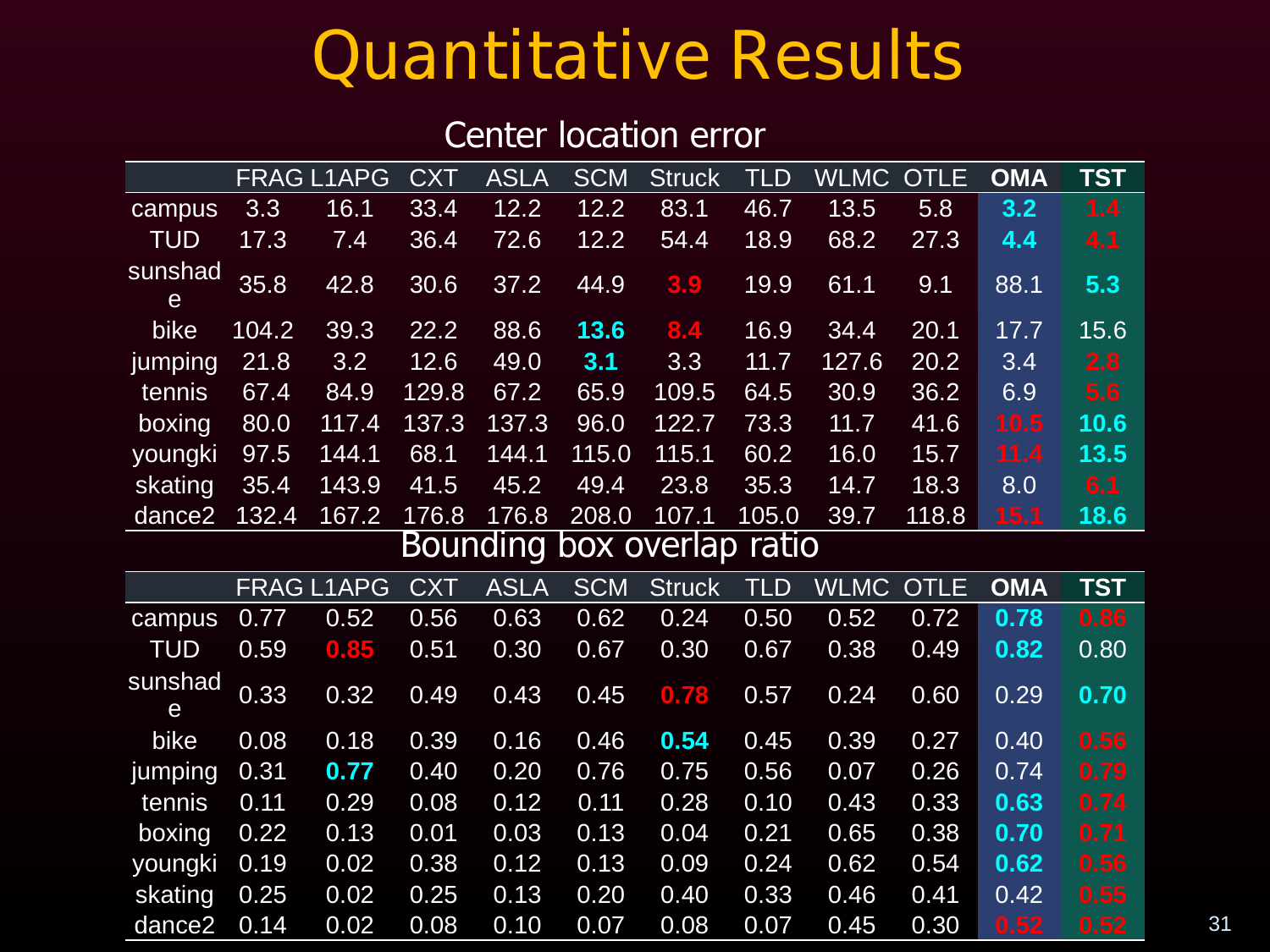

# Quantitative Results
Center location error
|  | FRAG | L1APG | CXT | ASLA | SCM | Struck | TLD | WLMC | OTLE | OMA | TST |
| --- | --- | --- | --- | --- | --- | --- | --- | --- | --- | --- | --- |
| campus | 3.3 | 16.1 | 33.4 | 12.2 | 12.2 | 83.1 | 46.7 | 13.5 | 5.8 | 3.2 | 1.4 |
| TUD | 17.3 | 7.4 | 36.4 | 72.6 | 12.2 | 54.4 | 18.9 | 68.2 | 27.3 | 4.4 | 4.1 |
| sunshade | 35.8 | 42.8 | 30.6 | 37.2 | 44.9 | 3.9 | 19.9 | 61.1 | 9.1 | 88.1 | 5.3 |
| bike | 104.2 | 39.3 | 22.2 | 88.6 | 13.6 | 8.4 | 16.9 | 34.4 | 20.1 | 17.7 | 15.6 |
| jumping | 21.8 | 3.2 | 12.6 | 49.0 | 3.1 | 3.3 | 11.7 | 127.6 | 20.2 | 3.4 | 2.8 |
| tennis | 67.4 | 84.9 | 129.8 | 67.2 | 65.9 | 109.5 | 64.5 | 30.9 | 36.2 | 6.9 | 5.6 |
| boxing | 80.0 | 117.4 | 137.3 | 137.3 | 96.0 | 122.7 | 73.3 | 11.7 | 41.6 | 10.5 | 10.6 |
| youngki | 97.5 | 144.1 | 68.1 | 144.1 | 115.0 | 115.1 | 60.2 | 16.0 | 15.7 | 11.4 | 13.5 |
| skating | 35.4 | 143.9 | 41.5 | 45.2 | 49.4 | 23.8 | 35.3 | 14.7 | 18.3 | 8.0 | 6.1 |
| dance2 | 132.4 | 167.2 | 176.8 | 176.8 | 208.0 | 107.1 | 105.0 | 39.7 | 118.8 | 15.1 | 18.6 |
Bounding box overlap ratio
|  | FRAG | L1APG | CXT | ASLA | SCM | Struck | TLD | WLMC | OTLE | OMA | TST |
| --- | --- | --- | --- | --- | --- | --- | --- | --- | --- | --- | --- |
| campus | 0.77 | 0.52 | 0.56 | 0.63 | 0.62 | 0.24 | 0.50 | 0.52 | 0.72 | 0.78 | 0.86 |
| TUD | 0.59 | 0.85 | 0.51 | 0.30 | 0.67 | 0.30 | 0.67 | 0.38 | 0.49 | 0.82 | 0.80 |
| sunshade | 0.33 | 0.32 | 0.49 | 0.43 | 0.45 | 0.78 | 0.57 | 0.24 | 0.60 | 0.29 | 0.70 |
| bike | 0.08 | 0.18 | 0.39 | 0.16 | 0.46 | 0.54 | 0.45 | 0.39 | 0.27 | 0.40 | 0.56 |
| jumping | 0.31 | 0.77 | 0.40 | 0.20 | 0.76 | 0.75 | 0.56 | 0.07 | 0.26 | 0.74 | 0.79 |
| tennis | 0.11 | 0.29 | 0.08 | 0.12 | 0.11 | 0.28 | 0.10 | 0.43 | 0.33 | 0.63 | 0.74 |
| boxing | 0.22 | 0.13 | 0.01 | 0.03 | 0.13 | 0.04 | 0.21 | 0.65 | 0.38 | 0.70 | 0.71 |
| youngki | 0.19 | 0.02 | 0.38 | 0.12 | 0.13 | 0.09 | 0.24 | 0.62 | 0.54 | 0.62 | 0.56 |
| skating | 0.25 | 0.02 | 0.25 | 0.13 | 0.20 | 0.40 | 0.33 | 0.46 | 0.41 | 0.42 | 0.55 |
| dance2 | 0.14 | 0.02 | 0.08 | 0.10 | 0.07 | 0.08 | 0.07 | 0.45 | 0.30 | 0.52 | 0.52 |
31